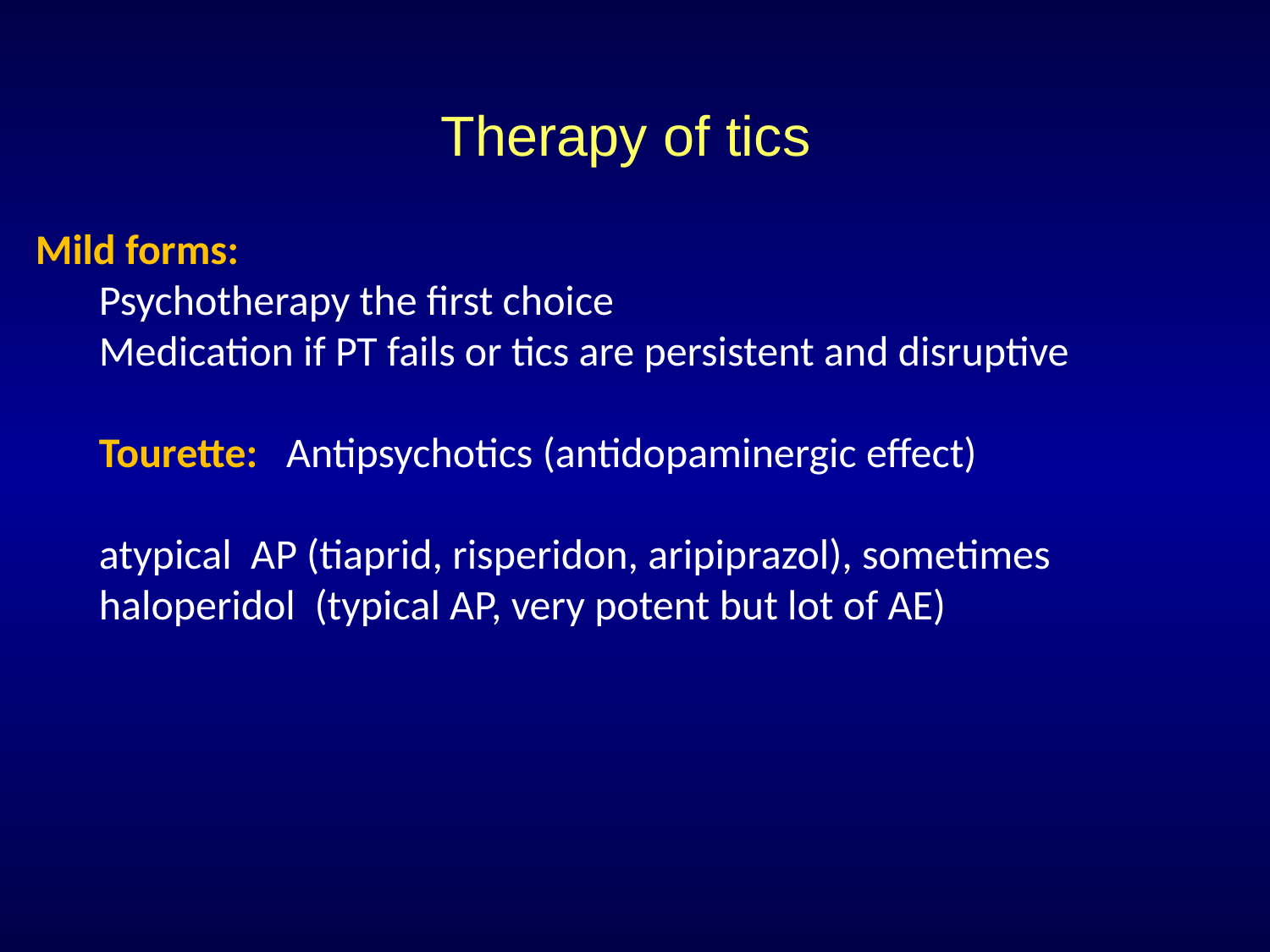

# Therapy of tics
Mild forms:
Psychotherapy the first choice
Medication if PT fails or tics are persistent and disruptive

Tourette:   Antipsychotics (antidopaminergic effect)

atypical  AP (tiaprid, risperidon, aripiprazol), sometimes haloperidol  (typical AP, very potent but lot of AE)